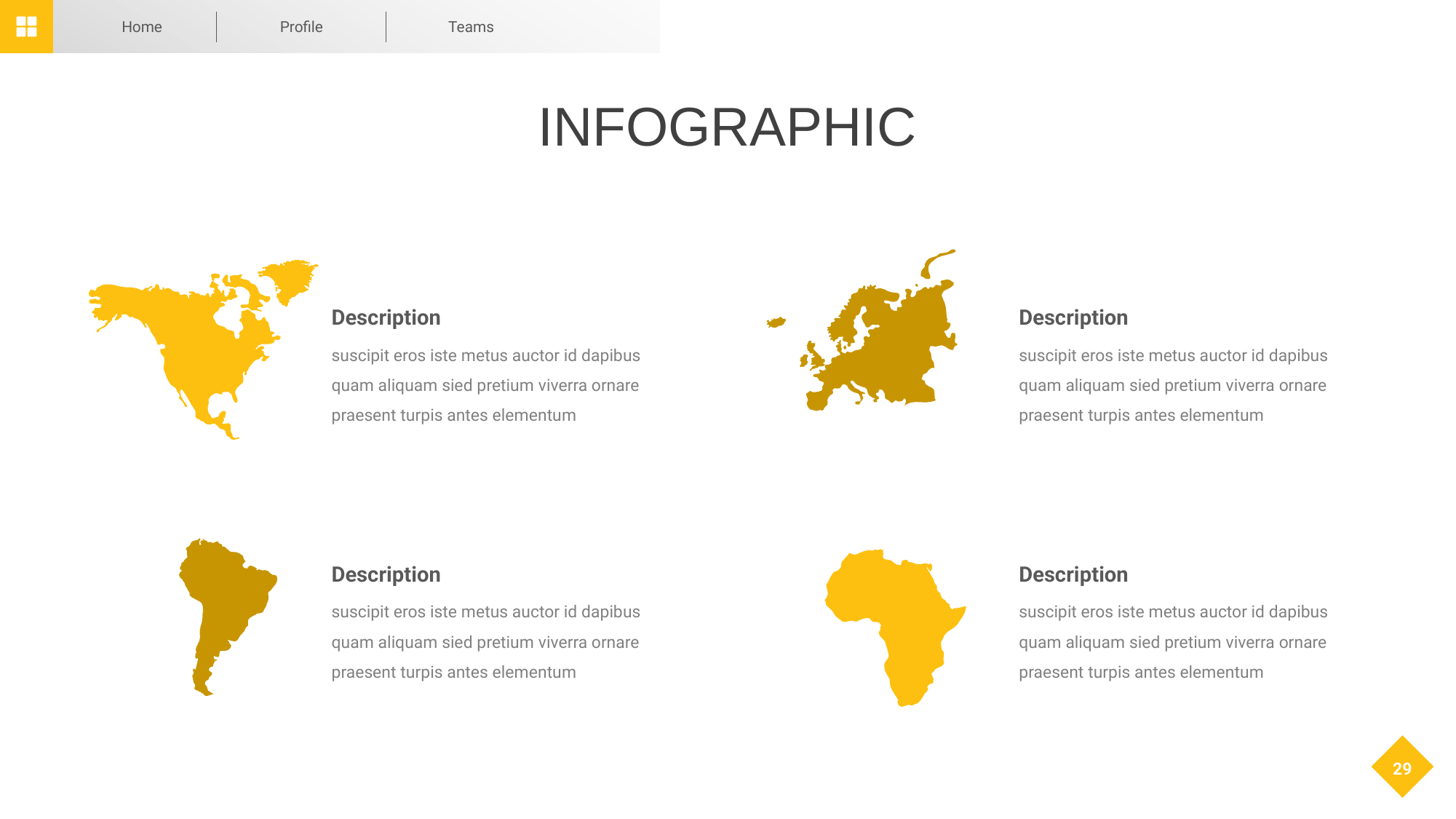

Home
Profile
Teams

29
INFOGRAPHIC

Description
Description
suscipit eros iste metus auctor id dapibus quam aliquam sied pretium viverra ornare praesent turpis antes elementum
suscipit eros iste metus auctor id dapibus quam aliquam sied pretium viverra ornare praesent turpis antes elementum

Description
Description

suscipit eros iste metus auctor id dapibus quam aliquam sied pretium viverra ornare praesent turpis antes elementum
suscipit eros iste metus auctor id dapibus quam aliquam sied pretium viverra ornare praesent turpis antes elementum